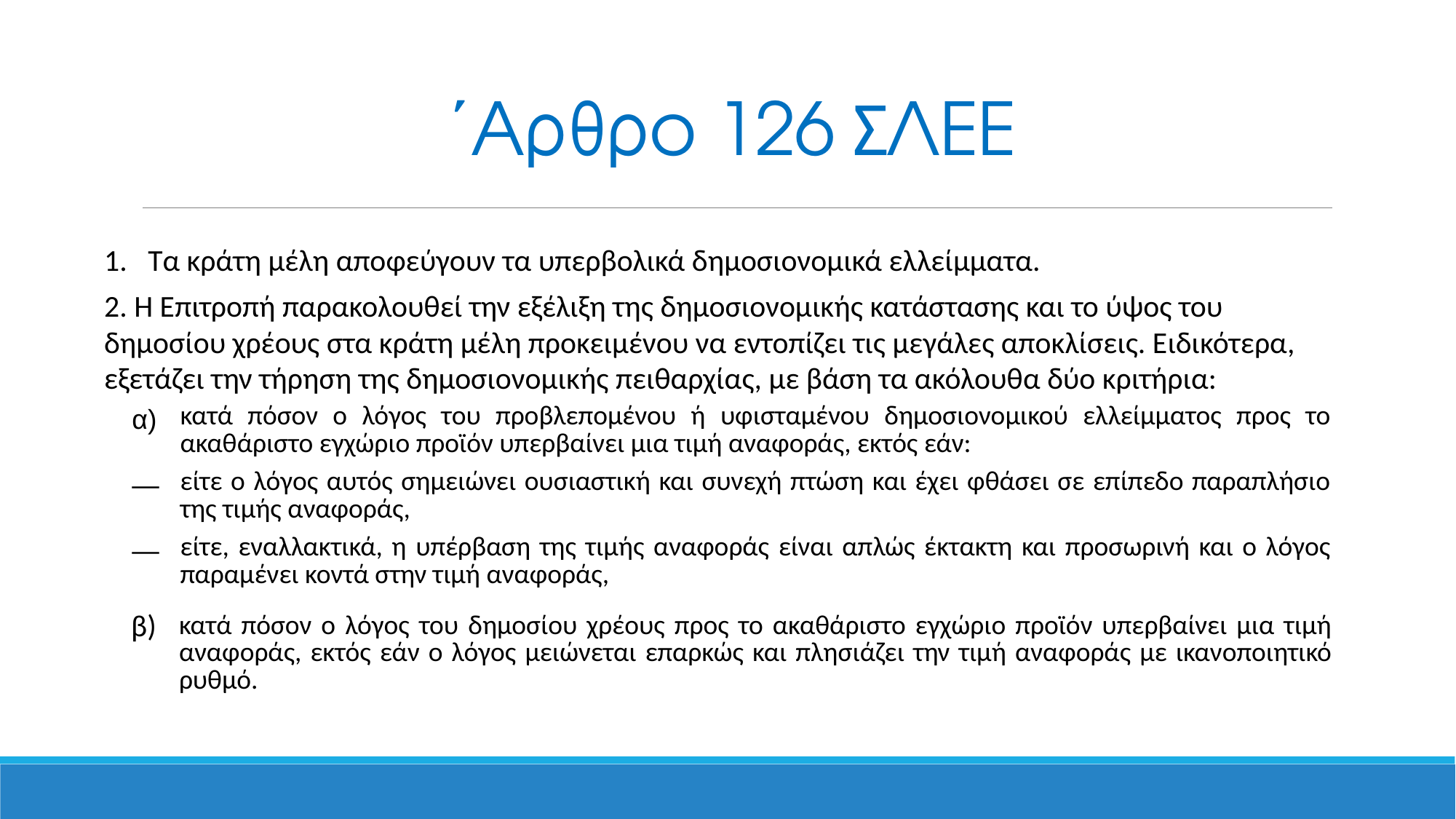

# ΄Αρθρο 126 ΣΛΕΕ

1.   Τα κράτη μέλη αποφεύγουν τα υπερβολικά δημοσιονομικά ελλείμματα.
2. Η Επιτροπή παρακολουθεί την εξέλιξη της δημοσιονομικής κατάστασης και το ύψος του δημοσίου χρέους στα κράτη μέλη προκειμένου να εντοπίζει τις μεγάλες αποκλίσεις. Ειδικότερα, εξετάζει την τήρηση της δημοσιονομικής πειθαρχίας, με βάση τα ακόλουθα δύο κριτήρια:
| α) | κατά πόσον ο λόγος του προβλεπομένου ή υφισταμένου δημοσιονομικού ελλείμματος προς το ακαθάριστο εγχώριο προϊόν υπερβαίνει μια τιμή αναφοράς, εκτός εάν: |
| --- | --- |
| — | είτε ο λόγος αυτός σημειώνει ουσιαστική και συνεχή πτώση και έχει φθάσει σε επίπεδο παραπλήσιο της τιμής αναφοράς, |
| — | είτε, εναλλακτικά, η υπέρβαση της τιμής αναφοράς είναι απλώς έκτακτη και προσωρινή και ο λόγος παραμένει κοντά στην τιμή αναφοράς, |
| β) | κατά πόσον ο λόγος του δημοσίου χρέους προς το ακαθάριστο εγχώριο προϊόν υπερβαίνει μια τιμή αναφοράς, εκτός εάν ο λόγος μειώνεται επαρκώς και πλησιάζει την τιμή αναφοράς με ικανοποιητικό ρυθμό. |
| --- | --- |